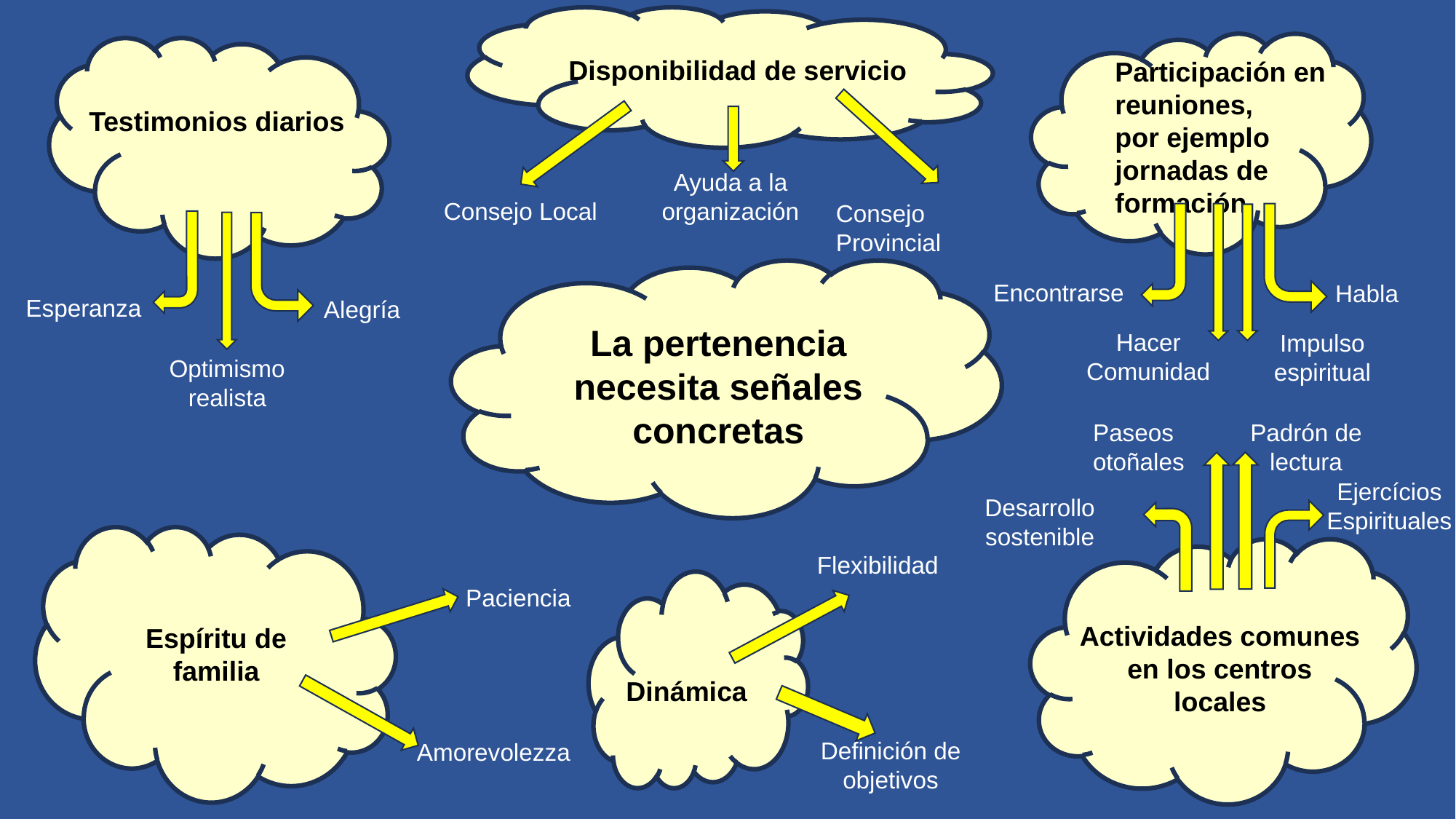

Disponibilidad de servicio
Participación en
reuniones,
por ejemplo
jornadas de formación
Testimonios diarios

Ayuda a la organización
Consejo Local
Consejo
Provincial

Encontrarse
Habla
Esperanza
Alegría
La pertenencia necesita señales concretas
Hacer Comunidad
Impulso espiritual
Optimismo realista
Paseos otoñales
Padrón de lectura

Ejercícios Espirituales
Desarrollo sostenible

Flexibilidad

Paciencia

Actividades comunes en los centros locales

Espíritu de
familia
Dinámica

Definición de objetivos
Amorevolezza